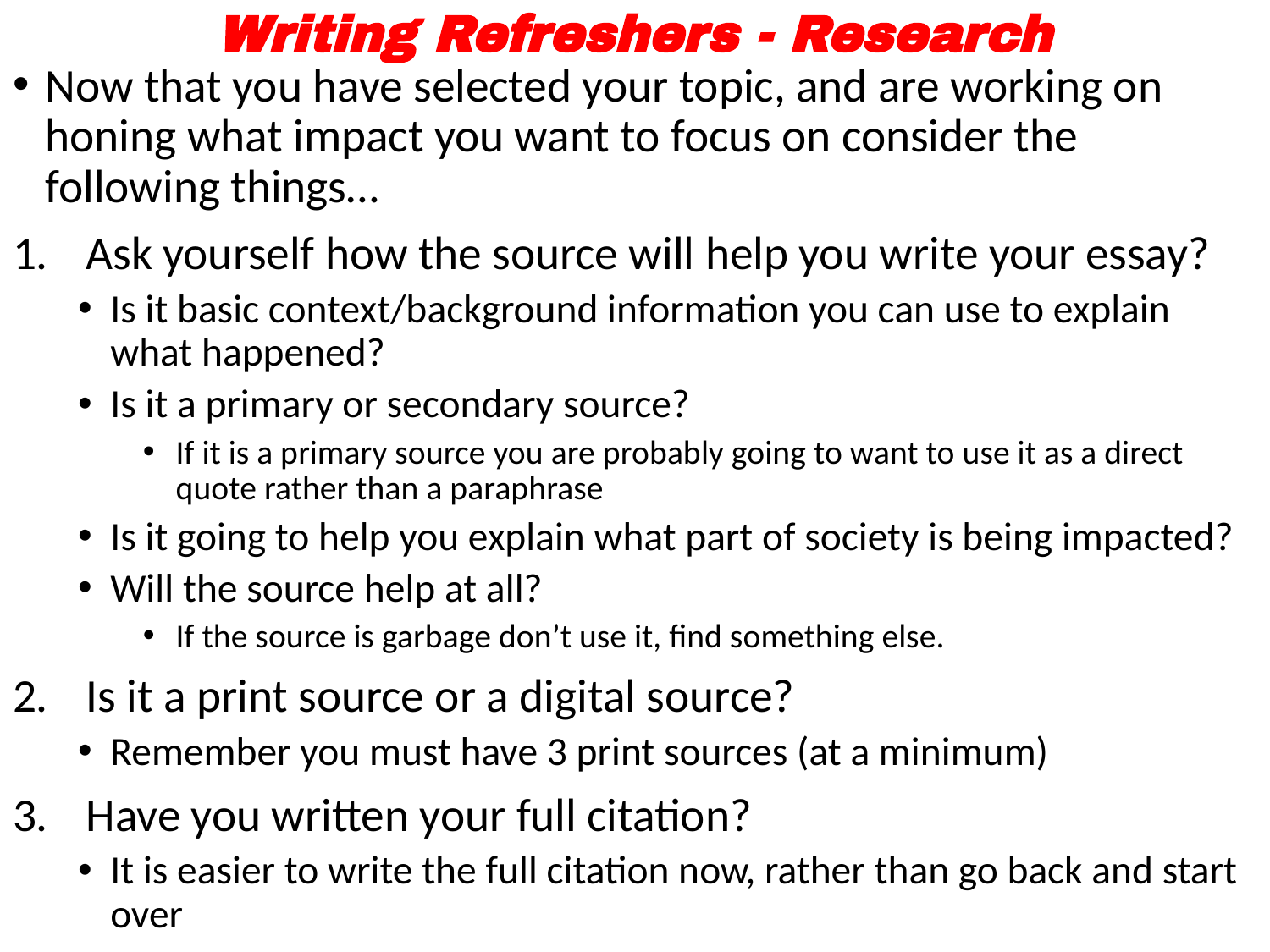

# Writing Refreshers - Research
Now that you have selected your topic, and are working on honing what impact you want to focus on consider the following things…
Ask yourself how the source will help you write your essay?
Is it basic context/background information you can use to explain what happened?
Is it a primary or secondary source?
If it is a primary source you are probably going to want to use it as a direct quote rather than a paraphrase
Is it going to help you explain what part of society is being impacted?
Will the source help at all?
If the source is garbage don’t use it, find something else.
Is it a print source or a digital source?
Remember you must have 3 print sources (at a minimum)
Have you written your full citation?
It is easier to write the full citation now, rather than go back and start over